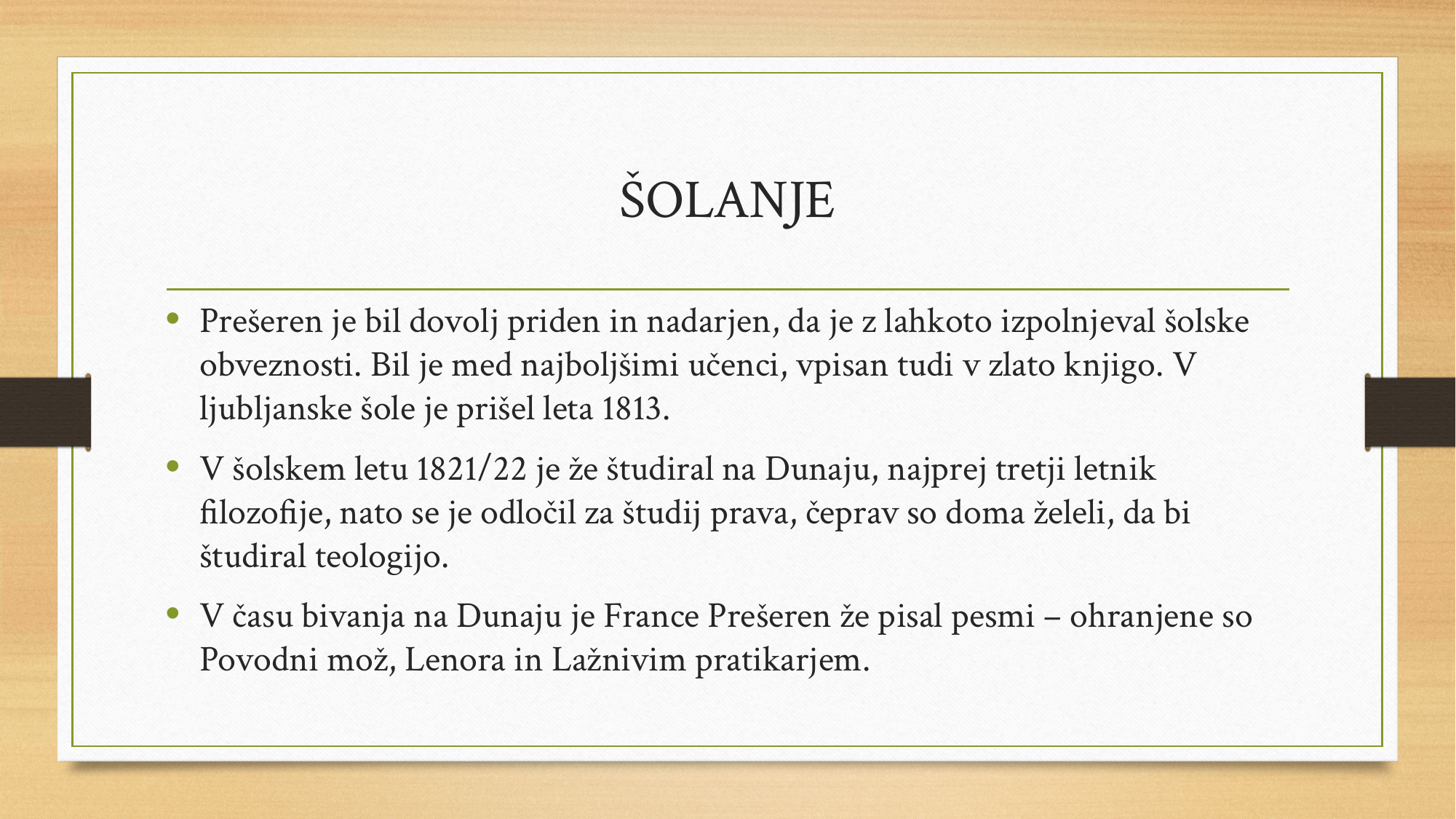

# ŠOLANJE
Prešeren je bil dovolj priden in nadarjen, da je z lahkoto izpolnjeval šolske obveznosti. Bil je med najboljšimi učenci, vpisan tudi v zlato knjigo. V ljubljanske šole je prišel leta 1813.
V šolskem letu 1821/22 je že študiral na Dunaju, najprej tretji letnik filozofije, nato se je odločil za študij prava, čeprav so doma želeli, da bi študiral teologijo.
V času bivanja na Dunaju je France Prešeren že pisal pesmi – ohranjene so Povodni mož, Lenora in Lažnivim pratikarjem.